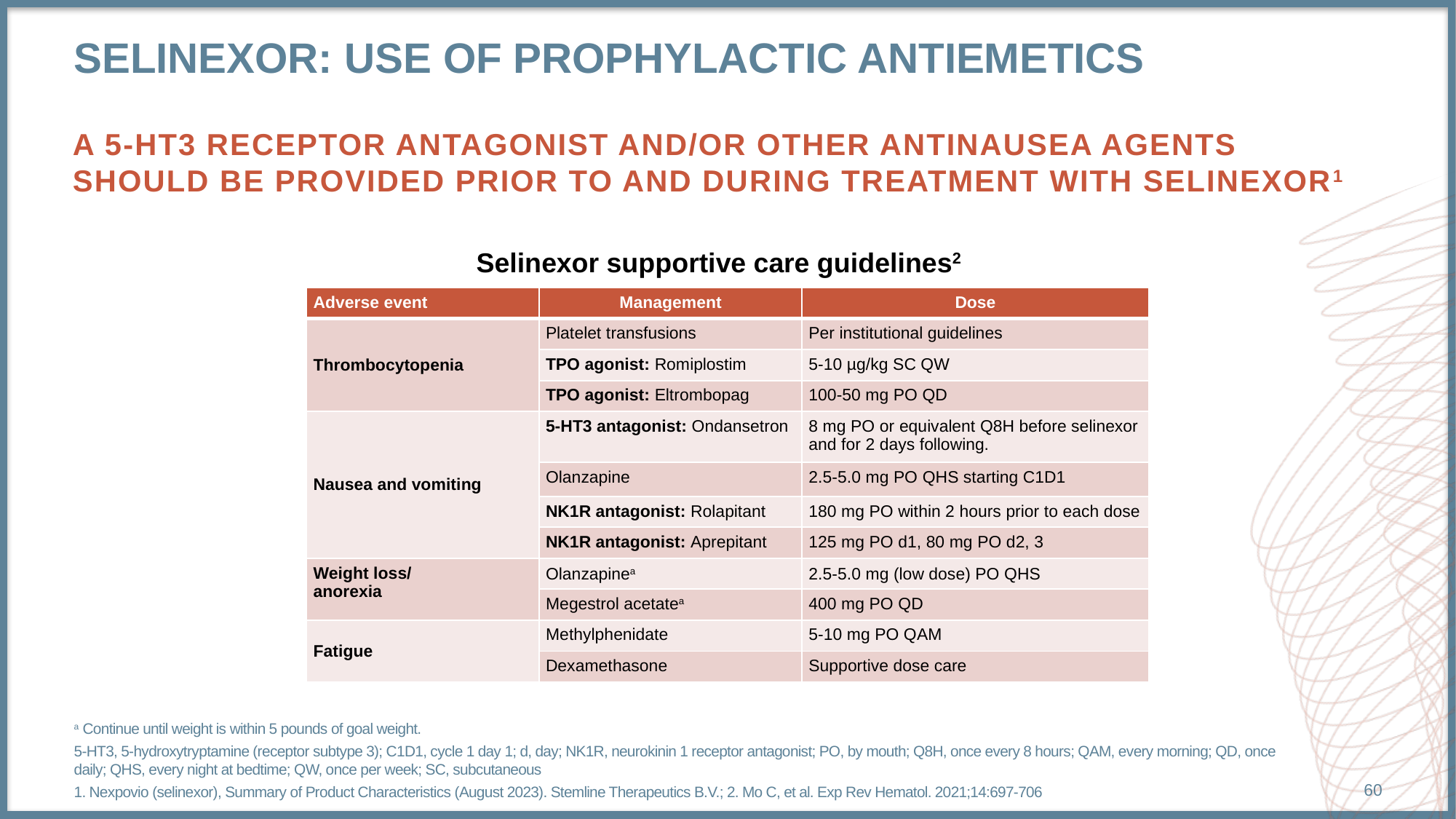

# Selinexor: USE oF Prophylactic Antiemetics
A 5-HT3 receptor antagonist and/or other antinausea agents should be provided prior to and during treatment with selinexor1

Selinexor supportive care guidelines2
| Adverse event | Management | Dose |
| --- | --- | --- |
| Thrombocytopenia | Platelet transfusions | Per institutional guidelines |
|  | TPO agonist: Romiplostim | 5-10 µg/kg SC QW |
|  | TPO agonist: Eltrombopag | 100-50 mg PO QD |
| Nausea and vomiting | 5-HT3 antagonist: Ondansetron | 8 mg PO or equivalent Q8H before selinexor and for 2 days following. |
|  | Olanzapine | 2.5-5.0 mg PO QHS starting C1D1 |
|  | NK1R antagonist: Rolapitant | 180 mg PO within 2 hours prior to each dose |
|  | NK1R antagonist: Aprepitant | 125 mg PO d1, 80 mg PO d2, 3 |
| Weight loss/ anorexia | Olanzapinea | 2.5-5.0 mg (low dose) PO QHS |
|  | Megestrol acetatea | 400 mg PO QD |
| Fatigue | Methylphenidate | 5-10 mg PO QAM |
|  | Dexamethasone | Supportive dose care |
a Continue until weight is within 5 pounds of goal weight.
5-HT3, 5-hydroxytryptamine (receptor subtype 3); C1D1, cycle 1 day 1; d, day; NK1R, neurokinin 1 receptor antagonist; PO, by mouth; Q8H, once every 8 hours; QAM, every morning; QD, once daily; QHS, every night at bedtime; QW, once per week; SC, subcutaneous
1. Nexpovio (selinexor), Summary of Product Characteristics (August 2023). Stemline Therapeutics B.V.; 2. Mo C, et al. Exp Rev Hematol. 2021;14:697-706
60